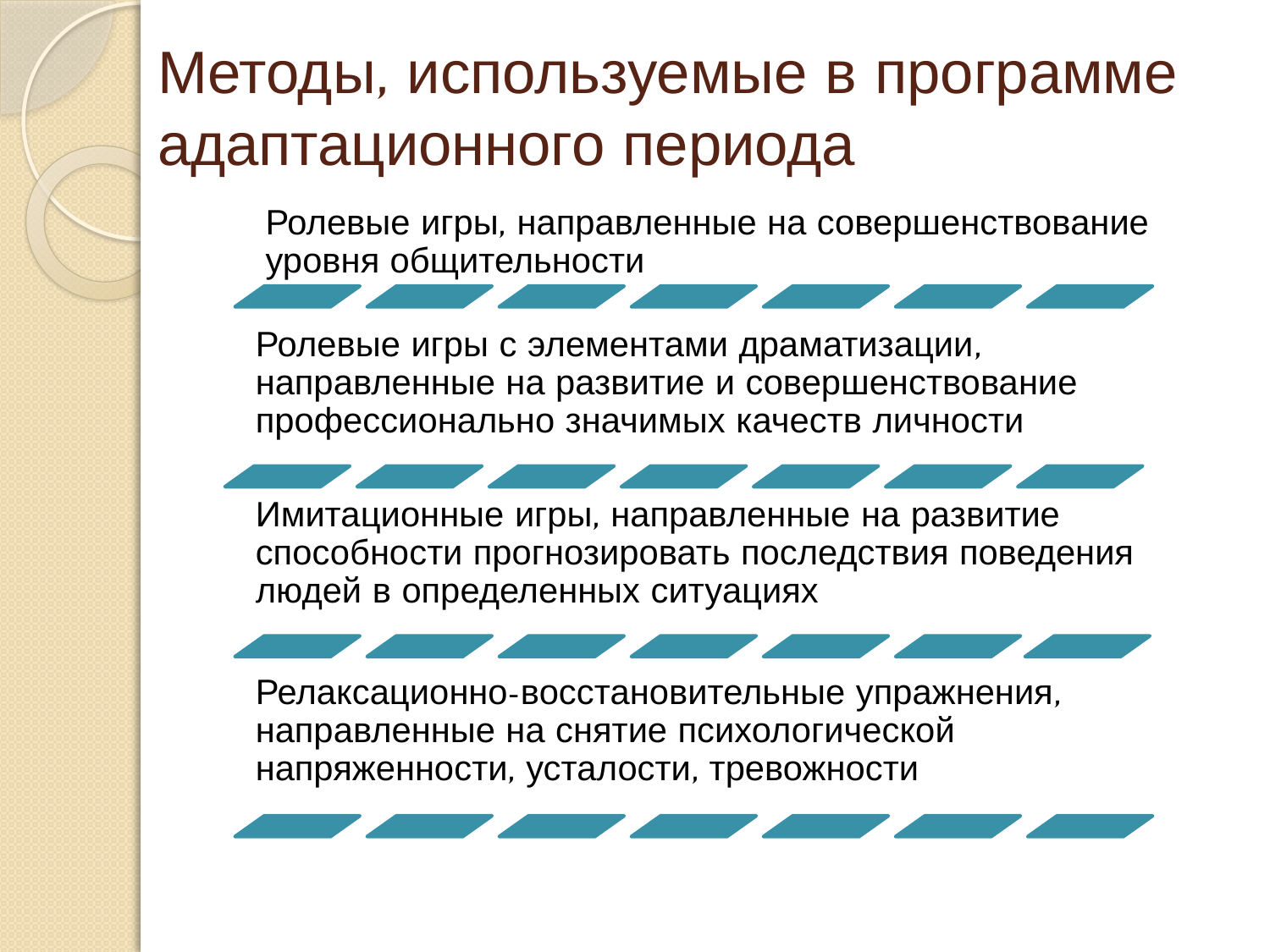

# Методы, используемые в программе адаптационного периода
Ролевые игры, направленные на совершенствование уровня общительности
Ролевые игры с элементами драматизации, направленные на развитие и совершенствование профессионально значимых качеств личности
Имитационные игры, направленные на развитие способности прогнозировать последствия поведения людей в определенных ситуациях
Релаксационно-восстановительные упражнения, направленные на снятие психологической напряженности, усталости, тревожности